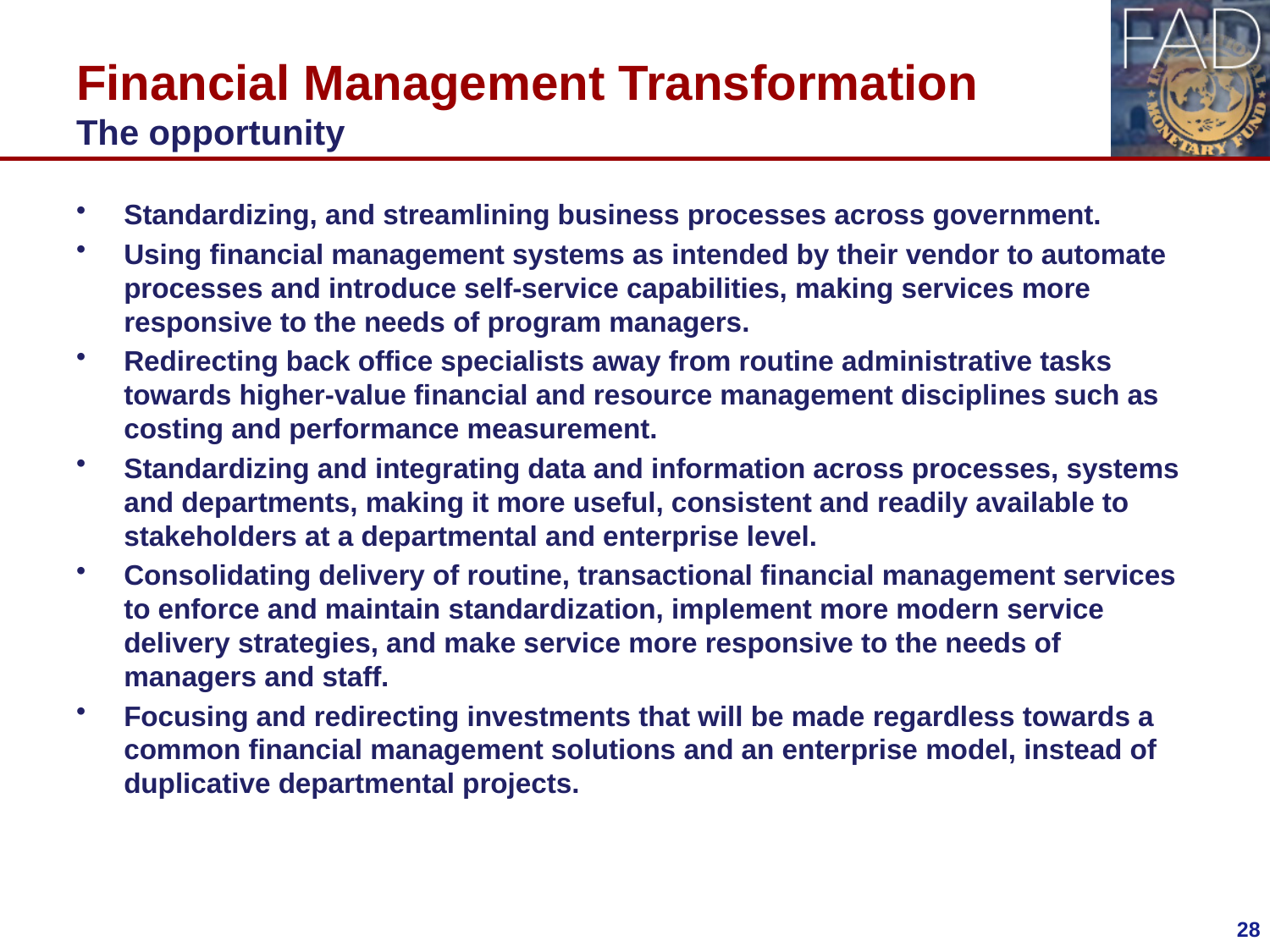

# Financial Management Transformation The opportunity
Standardizing, and streamlining business processes across government.
Using financial management systems as intended by their vendor to automate processes and introduce self-service capabilities, making services more responsive to the needs of program managers.
Redirecting back office specialists away from routine administrative tasks towards higher-value financial and resource management disciplines such as costing and performance measurement.
Standardizing and integrating data and information across processes, systems and departments, making it more useful, consistent and readily available to stakeholders at a departmental and enterprise level.
Consolidating delivery of routine, transactional financial management services to enforce and maintain standardization, implement more modern service delivery strategies, and make service more responsive to the needs of managers and staff.
Focusing and redirecting investments that will be made regardless towards a common financial management solutions and an enterprise model, instead of duplicative departmental projects.
28